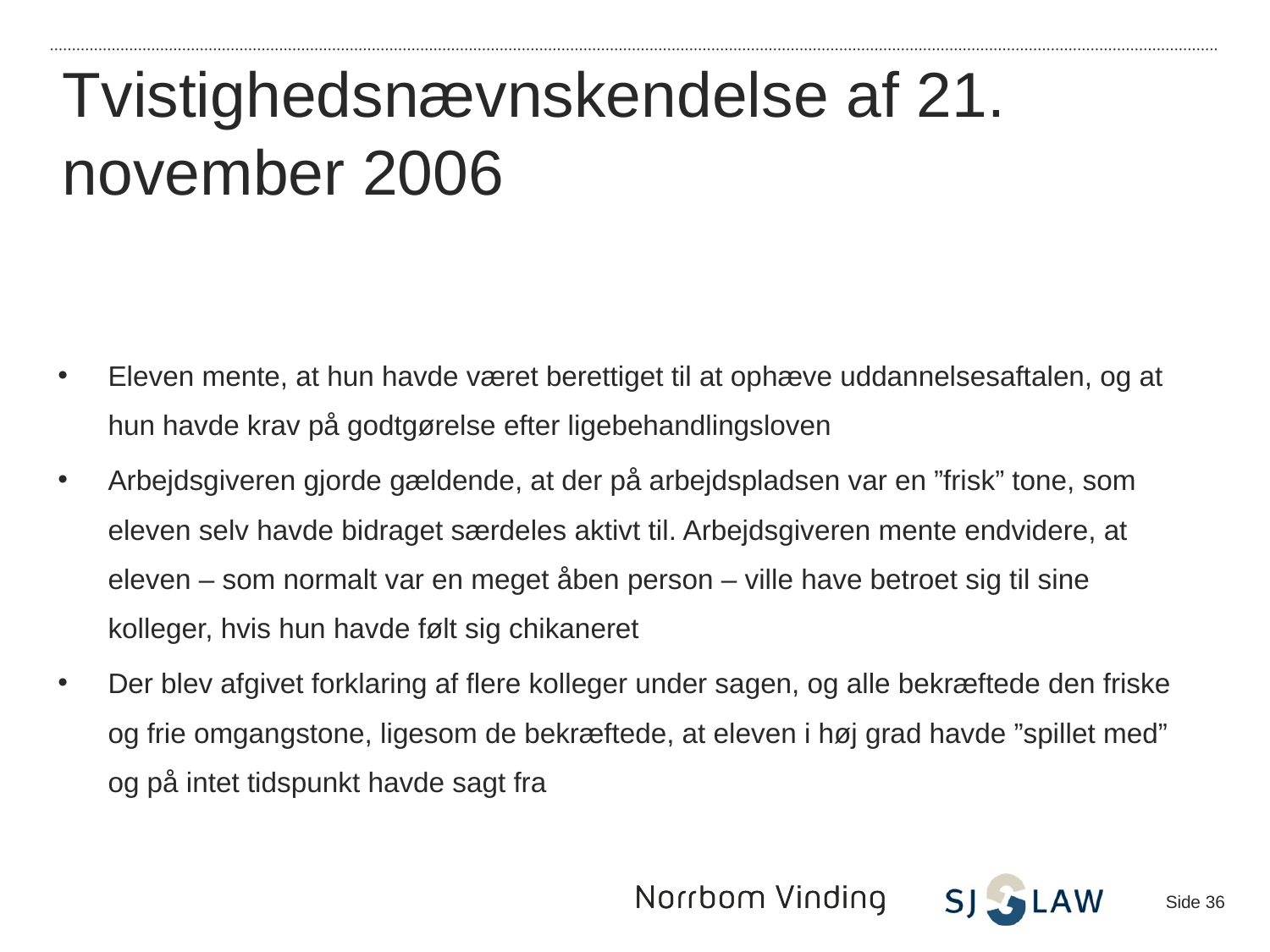

Tvistighedsnævnskendelse af 21. november 2006

Eleven mente, at hun havde været berettiget til at ophæve uddannelsesaftalen, og at hun havde krav på godtgørelse efter ligebehandlingsloven
Arbejdsgiveren gjorde gældende, at der på arbejdspladsen var en ”frisk” tone, som eleven selv havde bidraget særdeles aktivt til. Arbejdsgiveren mente endvidere, at eleven – som normalt var en meget åben person – ville have betroet sig til sine kolleger, hvis hun havde følt sig chikaneret
Der blev afgivet forklaring af flere kolleger under sagen, og alle bekræftede den friske og frie omgangstone, ligesom de bekræftede, at eleven i høj grad havde ”spillet med” og på intet tidspunkt havde sagt fra